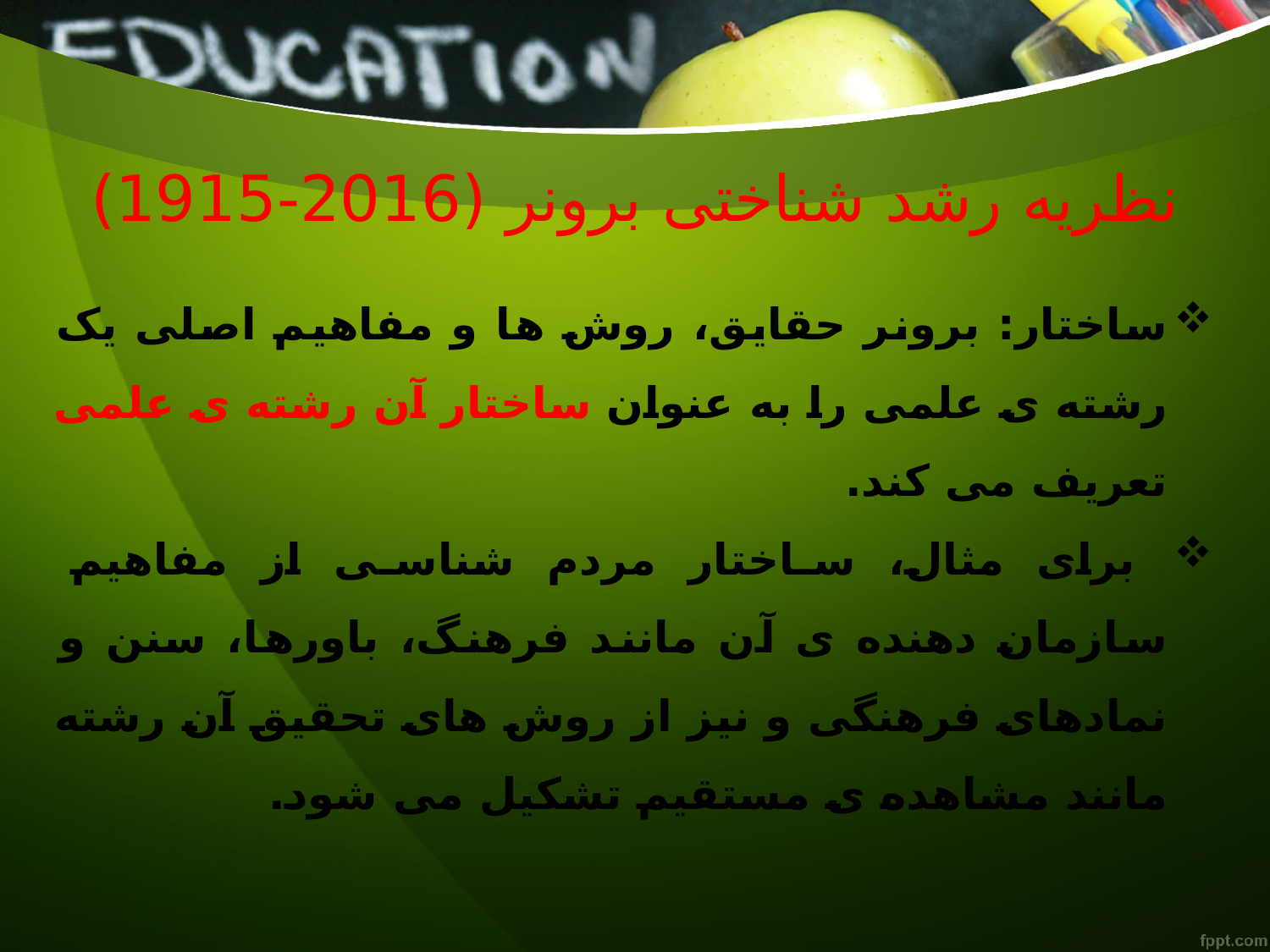

# نظریه رشد شناختی برونر (2016-1915)
ساختار: برونر حقايق، روش ها و مفاهيم اصلی يک رشته ی علمی را به عنوان ساختار آن رشته ی علمی تعريف می کند.
 برای مثال، ساختار مردم شناسی از مفاهيم سازمان دهنده ی آن مانند فرهنگ، باورها، سنن و نمادهای فرهنگی و نيز از روش های تحقيق آن رشته مانند مشاهده ی مستقيم تشکيل می شود.